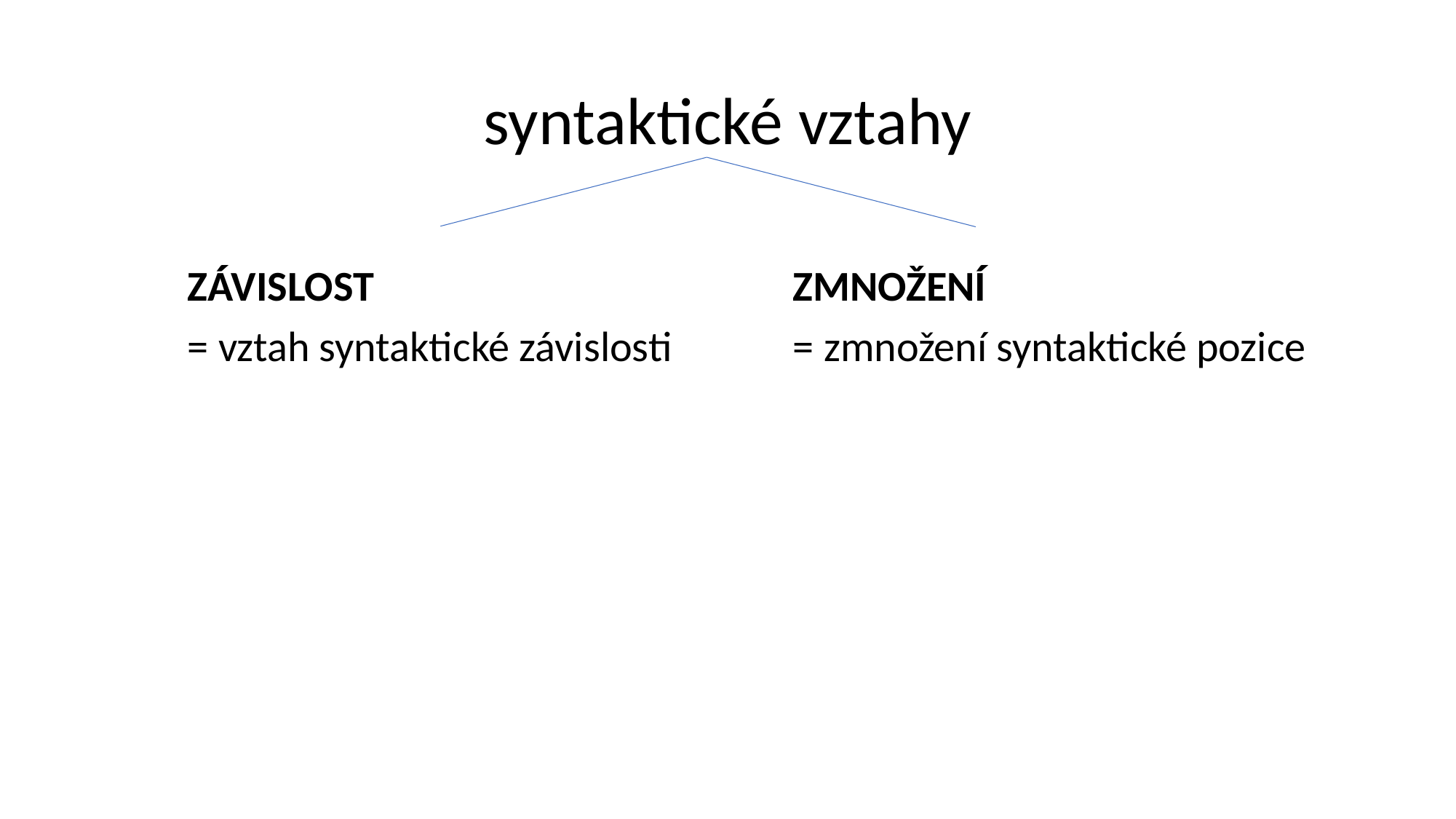

# syntaktické vztahy
ZÁVISLOST
= vztah syntaktické závislosti

ZMNOŽENÍ
= zmnožení syntaktické pozice